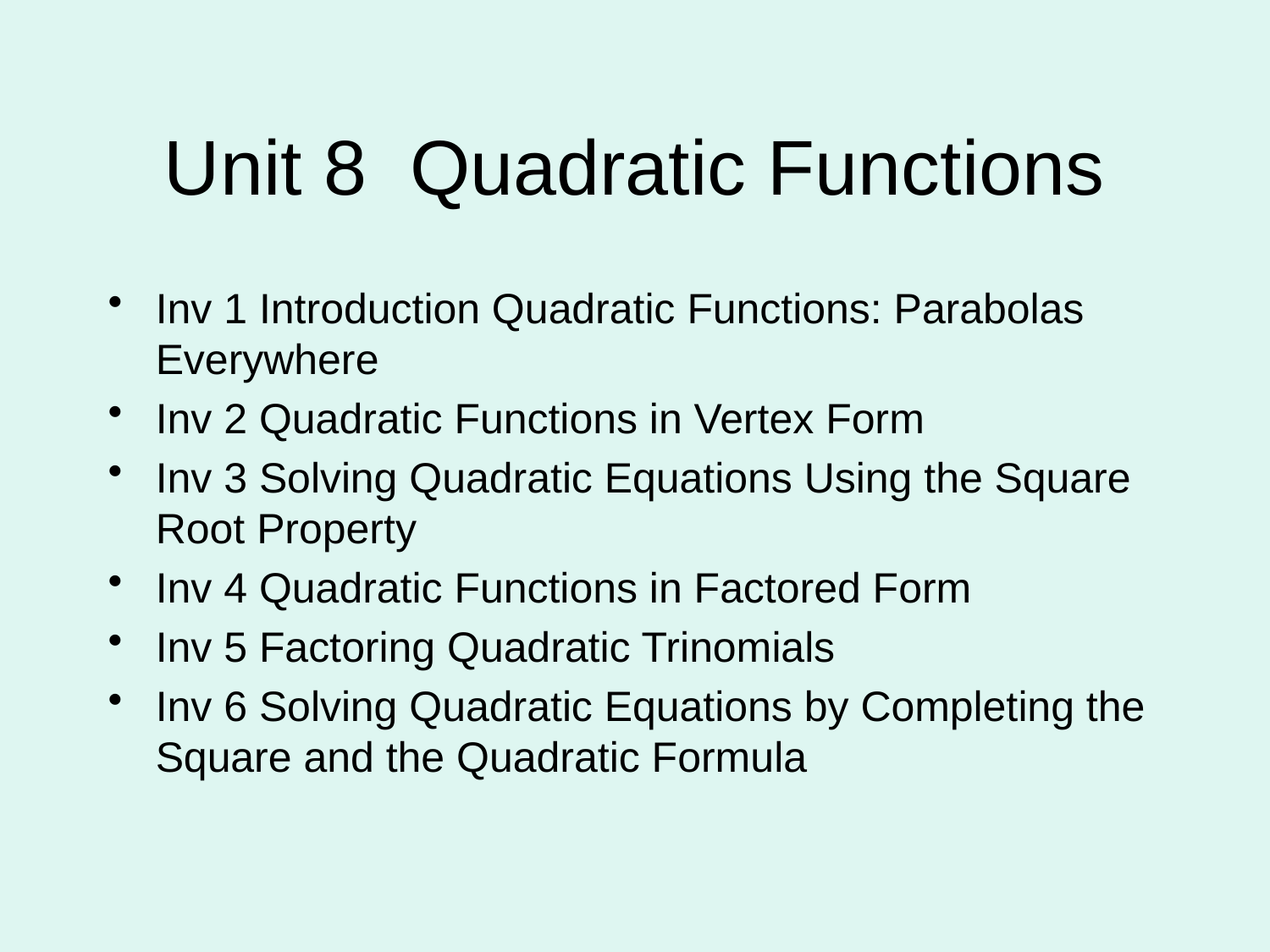

# Unit 8  Quadratic Functions
Inv 1 Introduction Quadratic Functions: Parabolas Everywhere
Inv 2 Quadratic Functions in Vertex Form
Inv 3 Solving Quadratic Equations Using the Square Root Property
Inv 4 Quadratic Functions in Factored Form
Inv 5 Factoring Quadratic Trinomials
Inv 6 Solving Quadratic Equations by Completing the Square and the Quadratic Formula